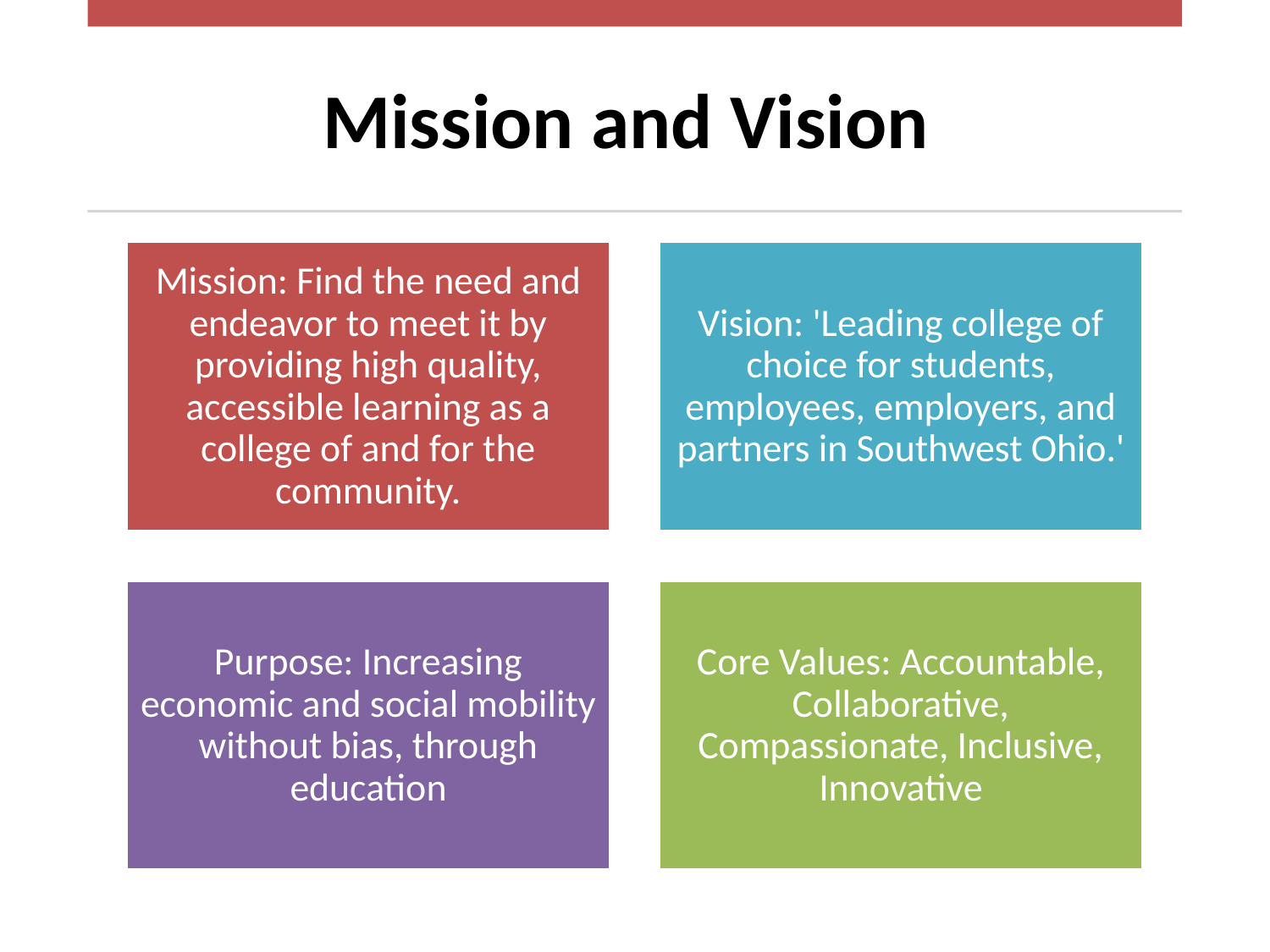

# Mission and Vision

Mission: Find the need and endeavor to meet it by providing high quality, accessible learning as a college of and for the community.
Vision: 'Leading college of choice for students, employees, employers, and partners in Southwest Ohio.'
Purpose: Increasing economic and social mobility without bias, through education
Core Values: Accountable, Collaborative, Compassionate, Inclusive, Innovative